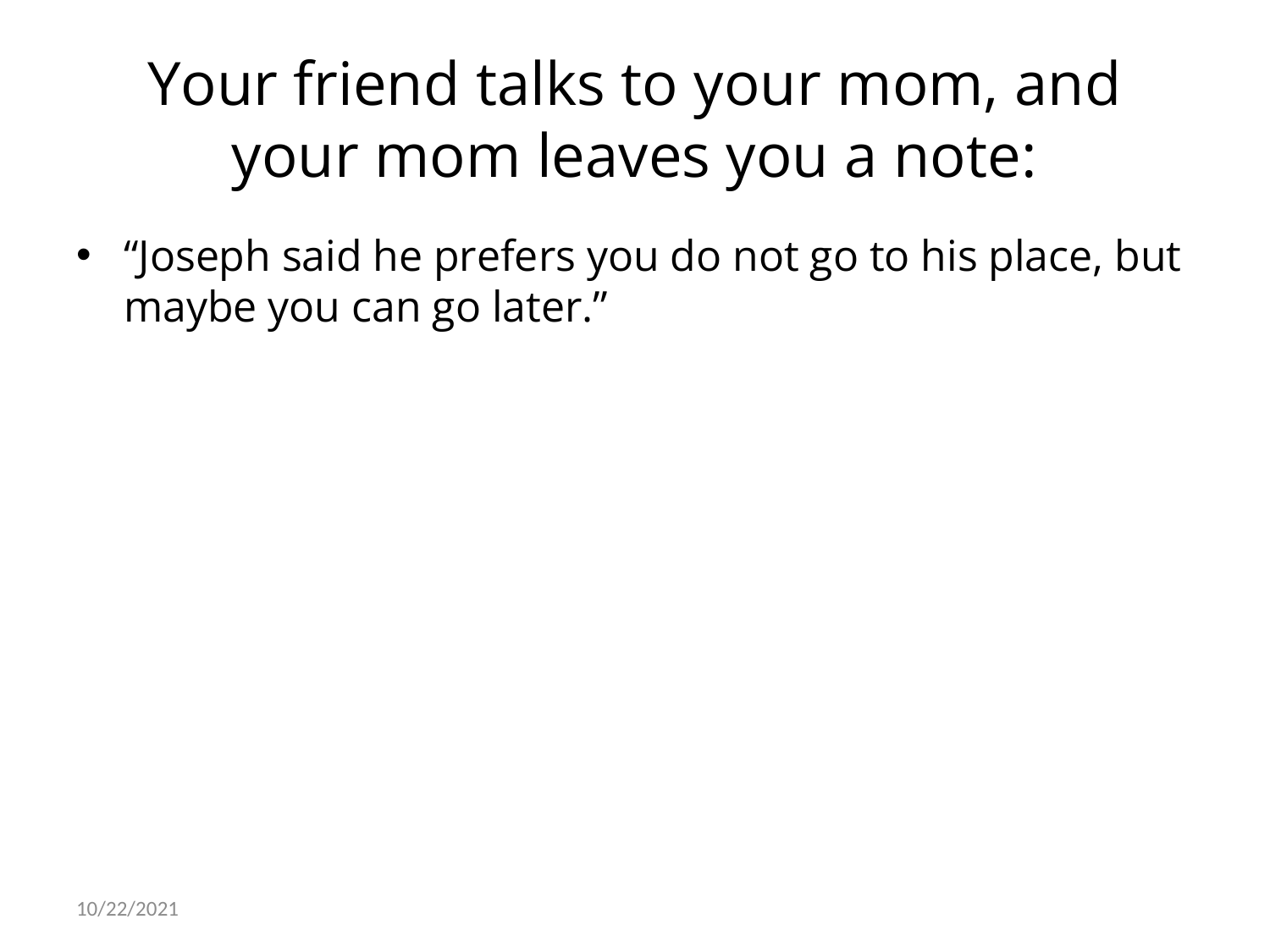

# Your friend talks to your mom, and your mom leaves you a note:
“Joseph said he prefers you do not go to his place, but maybe you can go later.”
10/22/2021